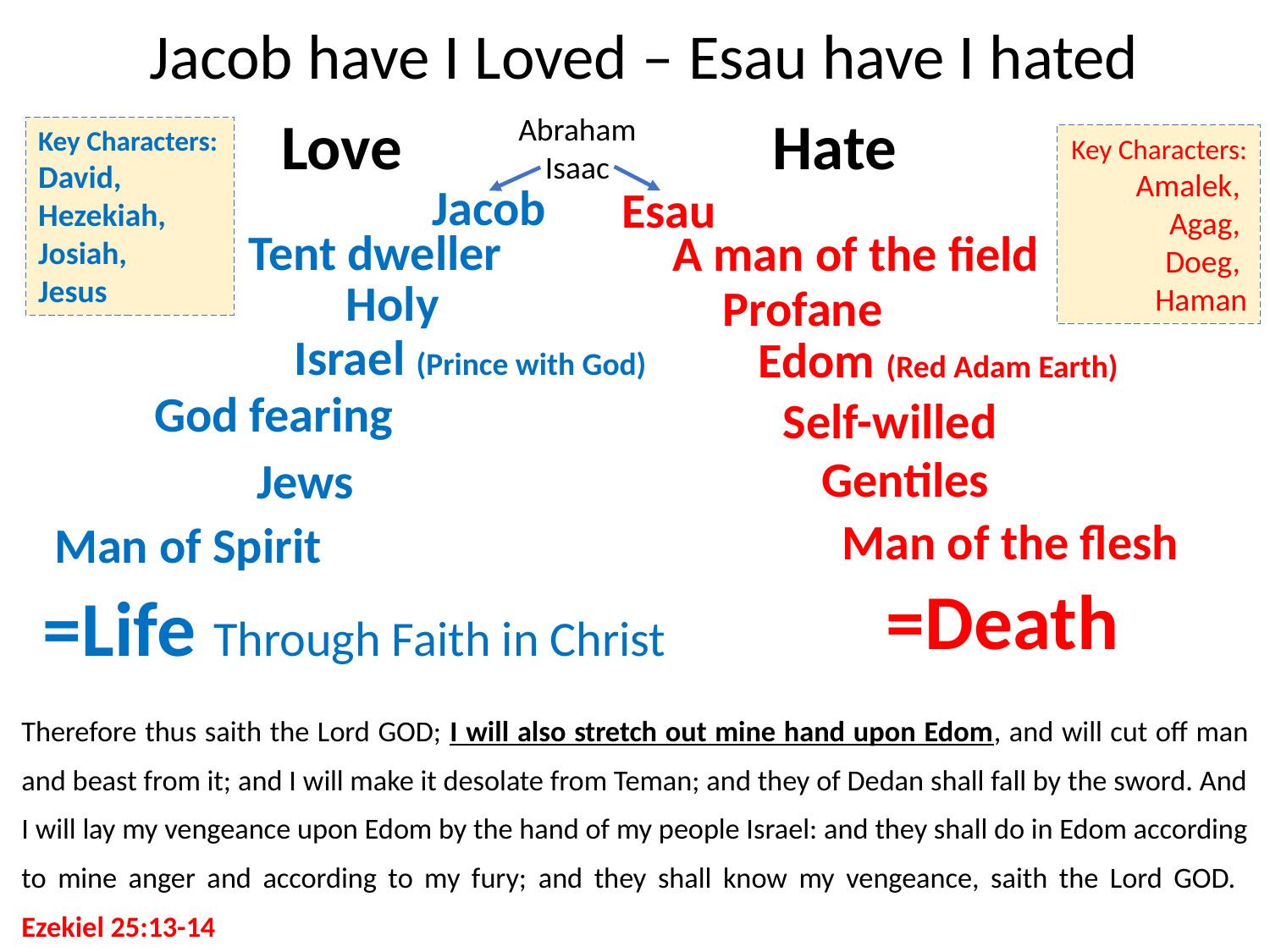

# Jacob have I Loved – Esau have I hated
Hate
Love
Abraham
Isaac
Key Characters:
David,
Hezekiah,
Josiah,
Jesus
Key Characters:
Amalek,
Agag,
Doeg,
Haman
Jacob
Esau
Tent dweller
A man of the field
Holy
Profane
Israel (Prince with God)
Edom (Red Adam Earth)
God fearing
Self-willed
Gentiles
Jews
Man of the flesh
Man of Spirit
=Death
=Life Through Faith in Christ
Therefore thus saith the Lord GOD; I will also stretch out mine hand upon Edom, and will cut off man and beast from it; and I will make it desolate from Teman; and they of Dedan shall fall by the sword. And I will lay my vengeance upon Edom by the hand of my people Israel: and they shall do in Edom according to mine anger and according to my fury; and they shall know my vengeance, saith the Lord GOD.  Ezekiel 25:13-14